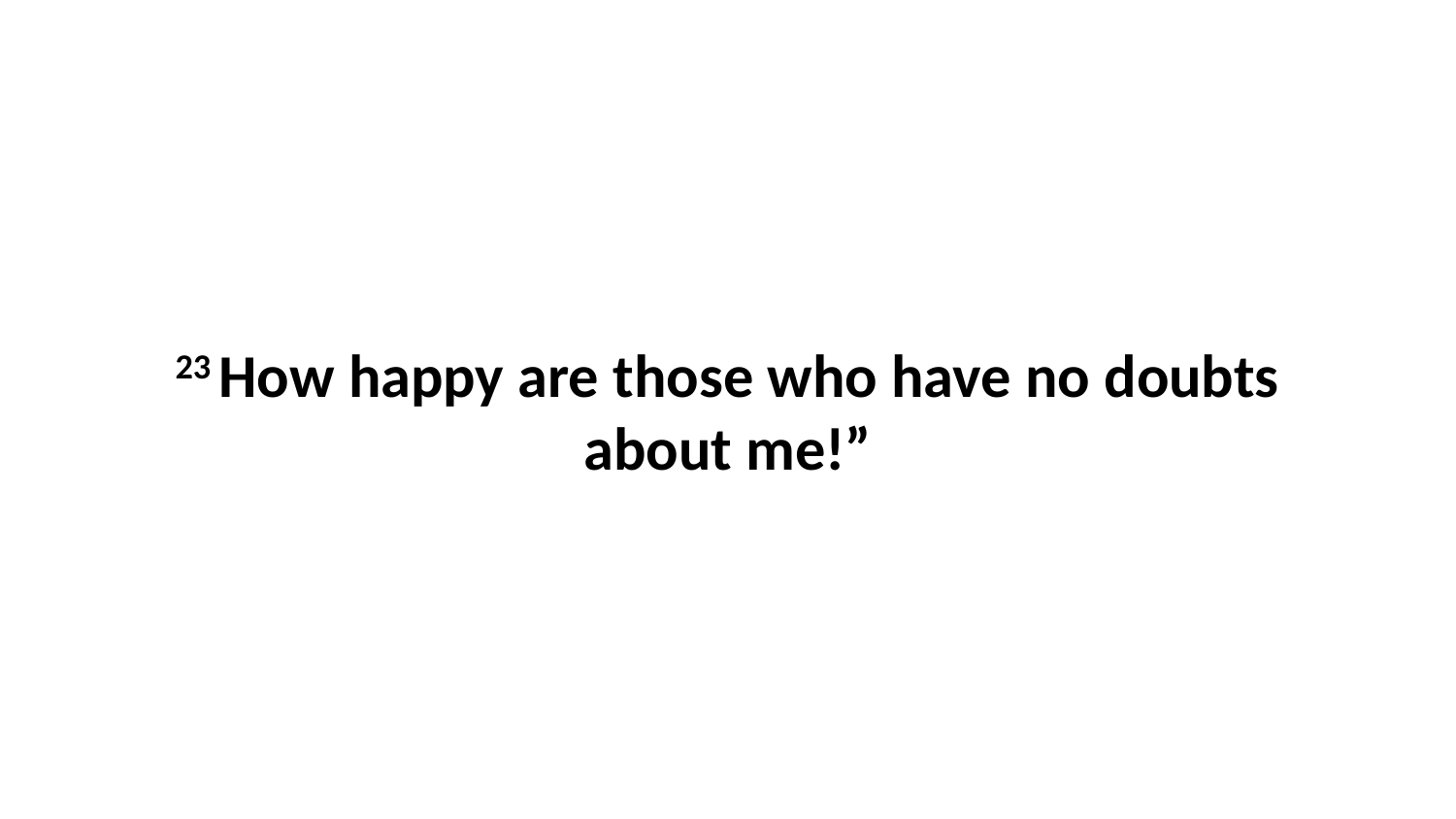

23 How happy are those who have no doubts about me!”